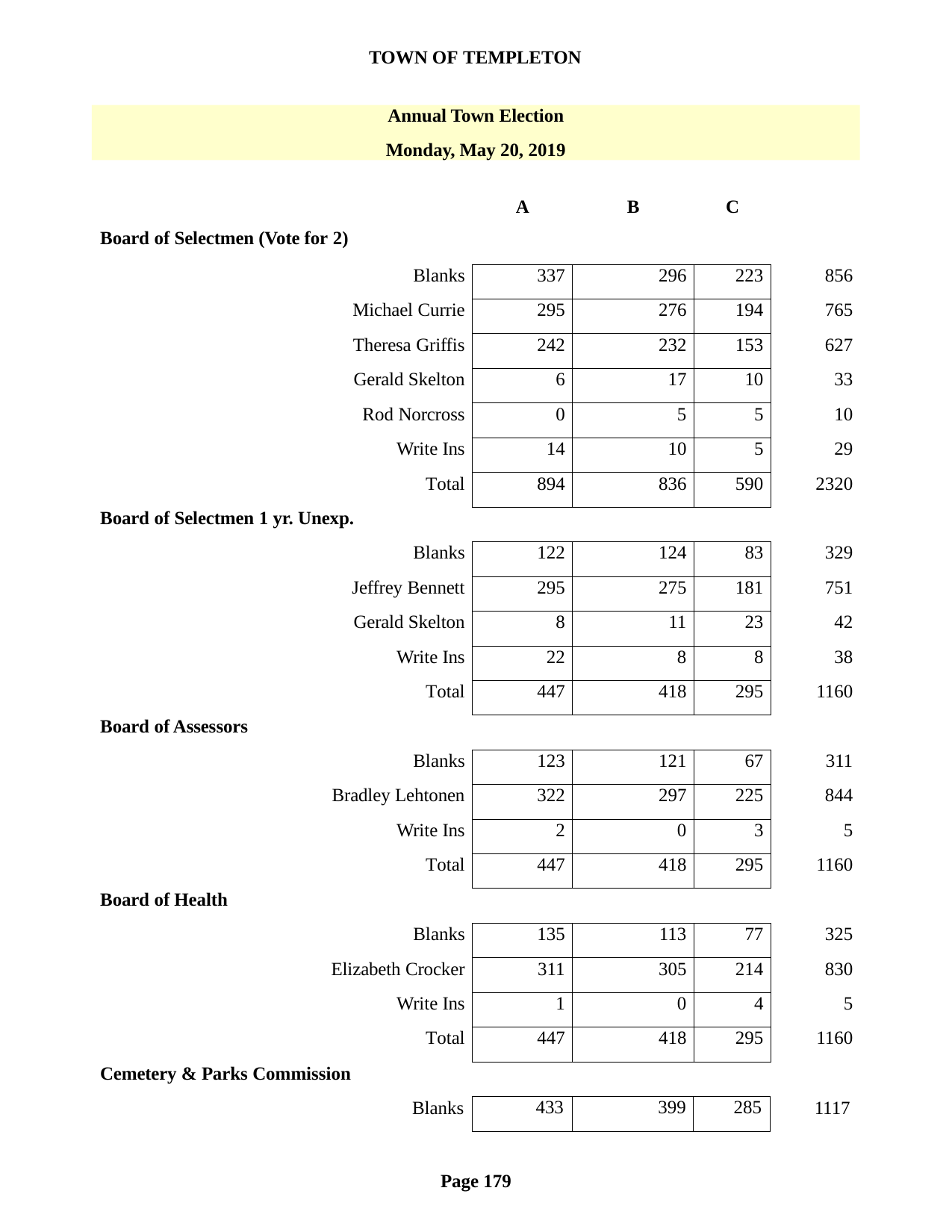

TOWN OF TEMPLETON
Annual Town Election
Monday, May 20, 2019
| Board of Selectmen (Vote for 2) | A | B | C |  |
| --- | --- | --- | --- | --- |
| Blanks | 337 | 296 | 223 | 856 |
| Michael Currie | 295 | 276 | 194 | 765 |
| Theresa Griffis | 242 | 232 | 153 | 627 |
| Gerald Skelton | 6 | 17 | 10 | 33 |
| Rod Norcross | 0 | 5 | 5 | 10 |
| Write Ins | 14 | 10 | 5 | 29 |
| Total | 894 | 836 | 590 | 2320 |
| Board of Selectmen 1 yr. Unexp. |  |  |  |  |
| Blanks | 122 | 124 | 83 | 329 |
| Jeffrey Bennett | 295 | 275 | 181 | 751 |
| Gerald Skelton | 8 | 11 | 23 | 42 |
| Write Ins | 22 | 8 | 8 | 38 |
| Total | 447 | 418 | 295 | 1160 |
| Board of Assessors |  |  |  |  |
| Blanks | 123 | 121 | 67 | 311 |
| Bradley Lehtonen | 322 | 297 | 225 | 844 |
| Write Ins | 2 | 0 | 3 | 5 |
| Total | 447 | 418 | 295 | 1160 |
| Board of Health |  |  |  |  |
| Blanks | 135 | 113 | 77 | 325 |
| Elizabeth Crocker | 311 | 305 | 214 | 830 |
| Write Ins | 1 | 0 | 4 | 5 |
| Total | 447 | 418 | 295 | 1160 |
Cemetery & Parks Commission
Blanks
1117
| 433 | 399 | 285 |
| --- | --- | --- |
Page 179